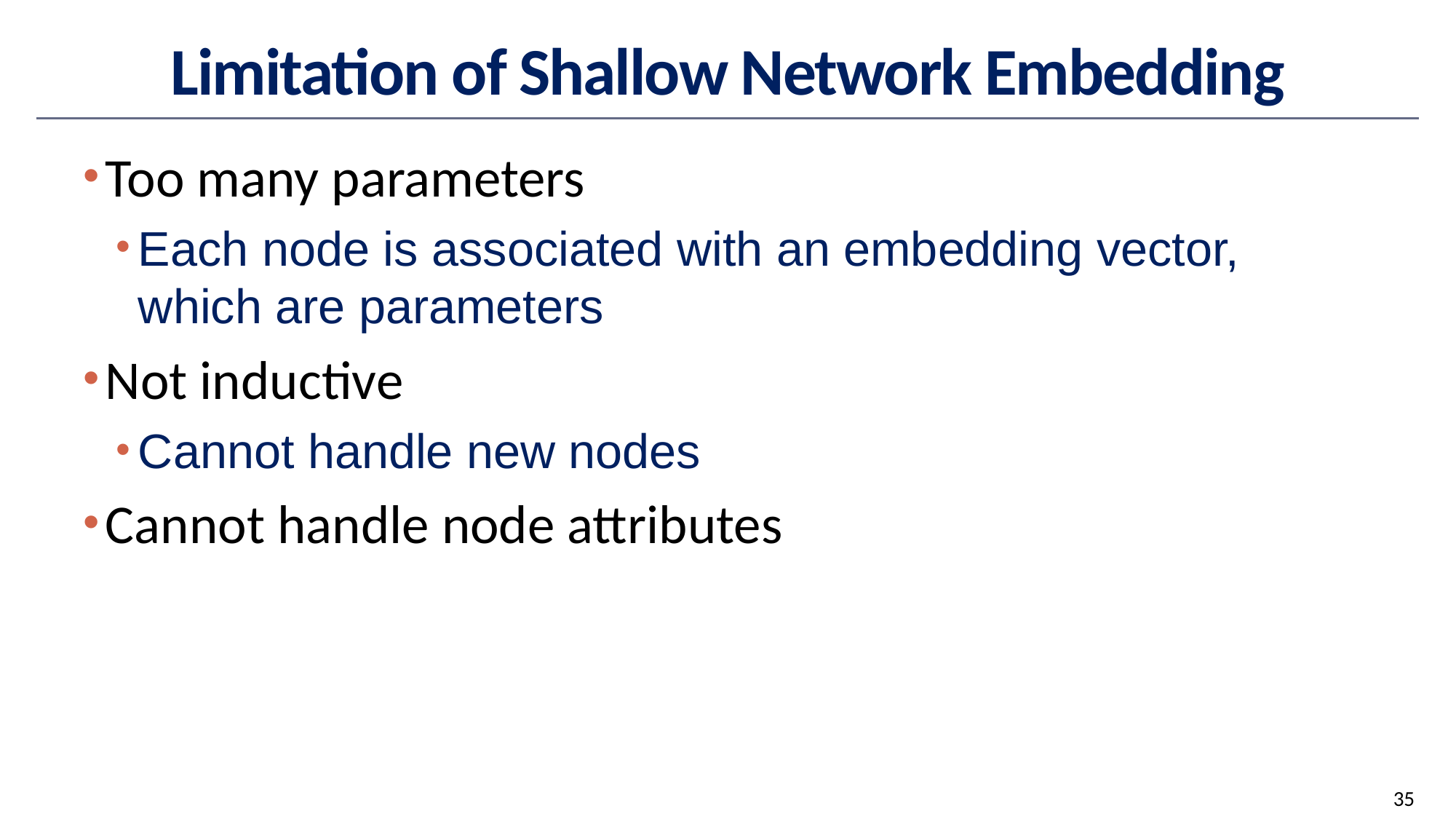

# Limitation of Shallow Network Embedding
Too many parameters
Each node is associated with an embedding vector, which are parameters
Not inductive
Cannot handle new nodes
Cannot handle node attributes
35